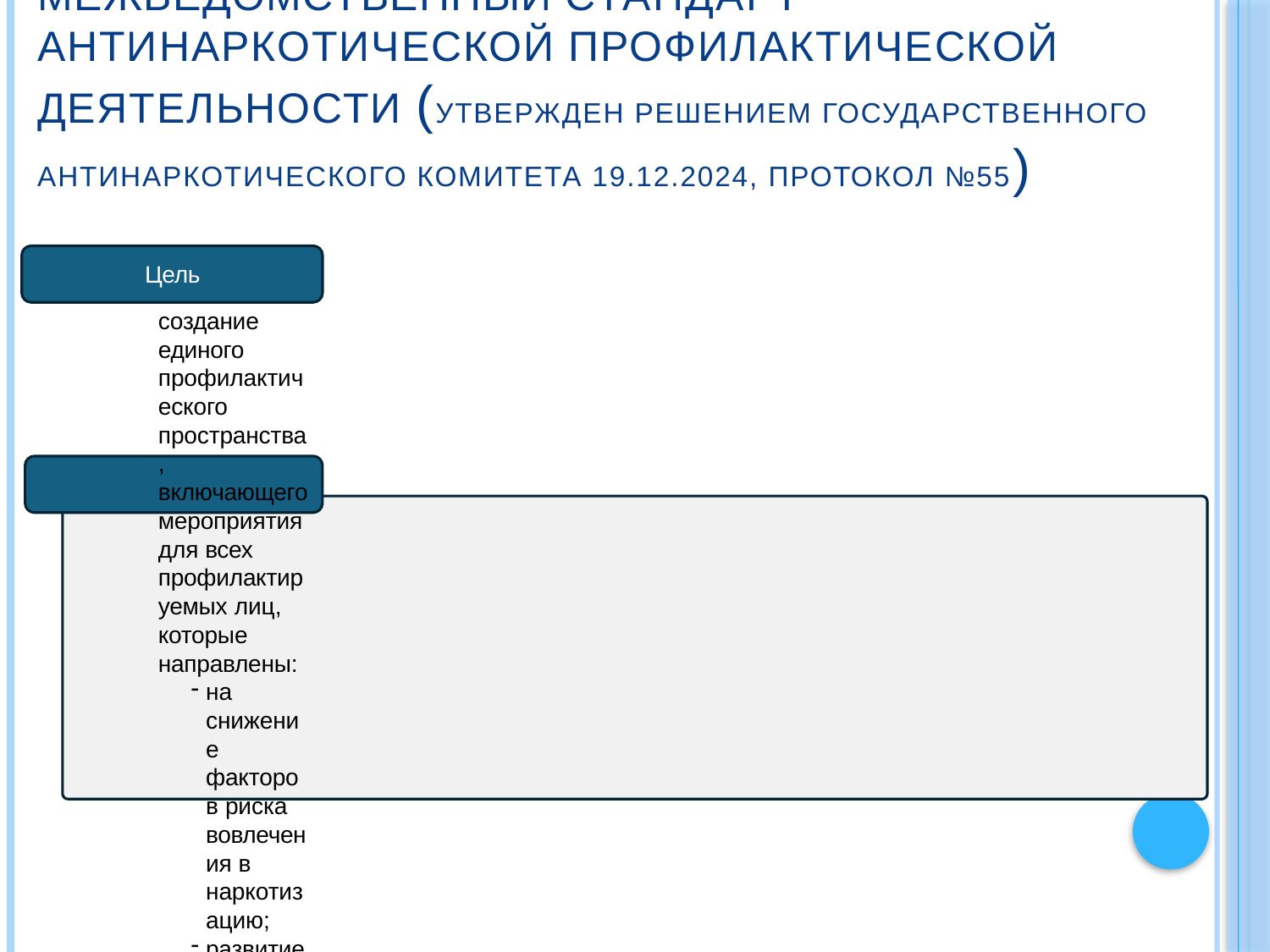

# Межведомственный стандарт антинаркотической профилактической деятельности (утвержден решением Государственного антинаркотического комитета 19.12.2024, протокол №55)

Цель
создание единого профилактического пространства, включающего мероприятия для всех
профилактируемых лиц, которые направлены:
на снижение факторов риска вовлечения в наркотизацию;
развитие защитных факторов, способствующих сохранению и укреплению
психического, физического и социального благополучия широких слоев населения
Ожидаемые результаты
сформированная приверженность к ведению здорового образа жизни,
мотивация на эффективное социально-психологическое и физическое развитие личности,  а также социально полезную трудовую деятельность;
сформированное умение эффективно применять правовые знания в сфере незаконного  оборота НС и ПВ;
преодоление заблуждений о нормах и об ожиданиях, связанных со злоупотреблением НС и ПВ;
сформированная способность анализировать последствия своего поведения;
укрепление семейных	связей, привязанности между родителями и детьми;
активизация роли родителей в жизни детей, участие в их воспитании и образовании и др.